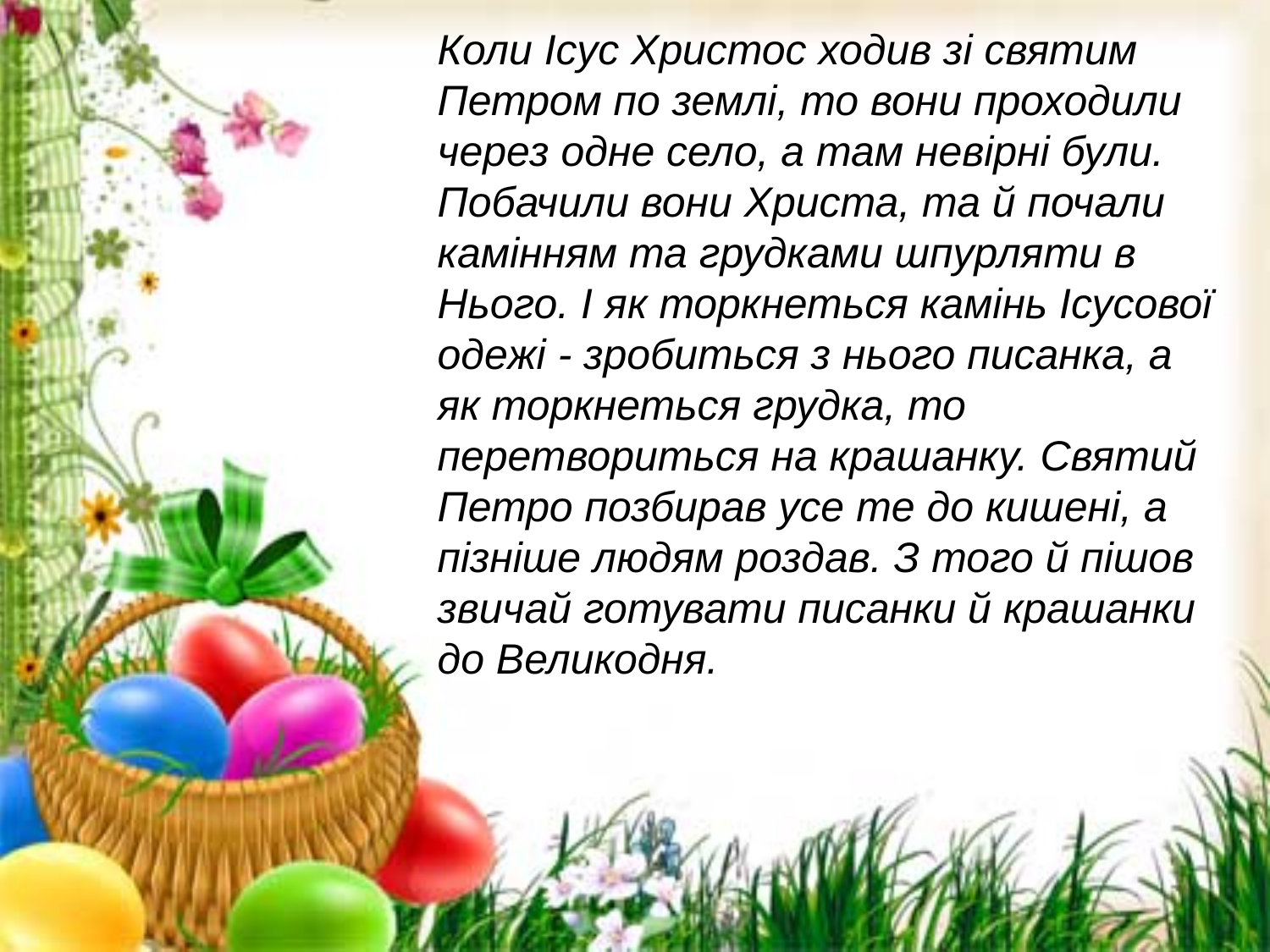

Коли Ісус Христос ходив зі святим Петром по землі, то вони проходили через одне село, а там невірні були. Побачили вони Христа, та й почали камінням та грудками шпурляти в Нього. І як торкнеться камінь Ісусової одежі - зробиться з нього писанка, а як торкнеться грудка, то перетвориться на крашанку. Святий Петро позбирав усе те до кишені, а пізніше людям роздав. З того й пішов звичай готувати писанки й крашанки до Великодня.